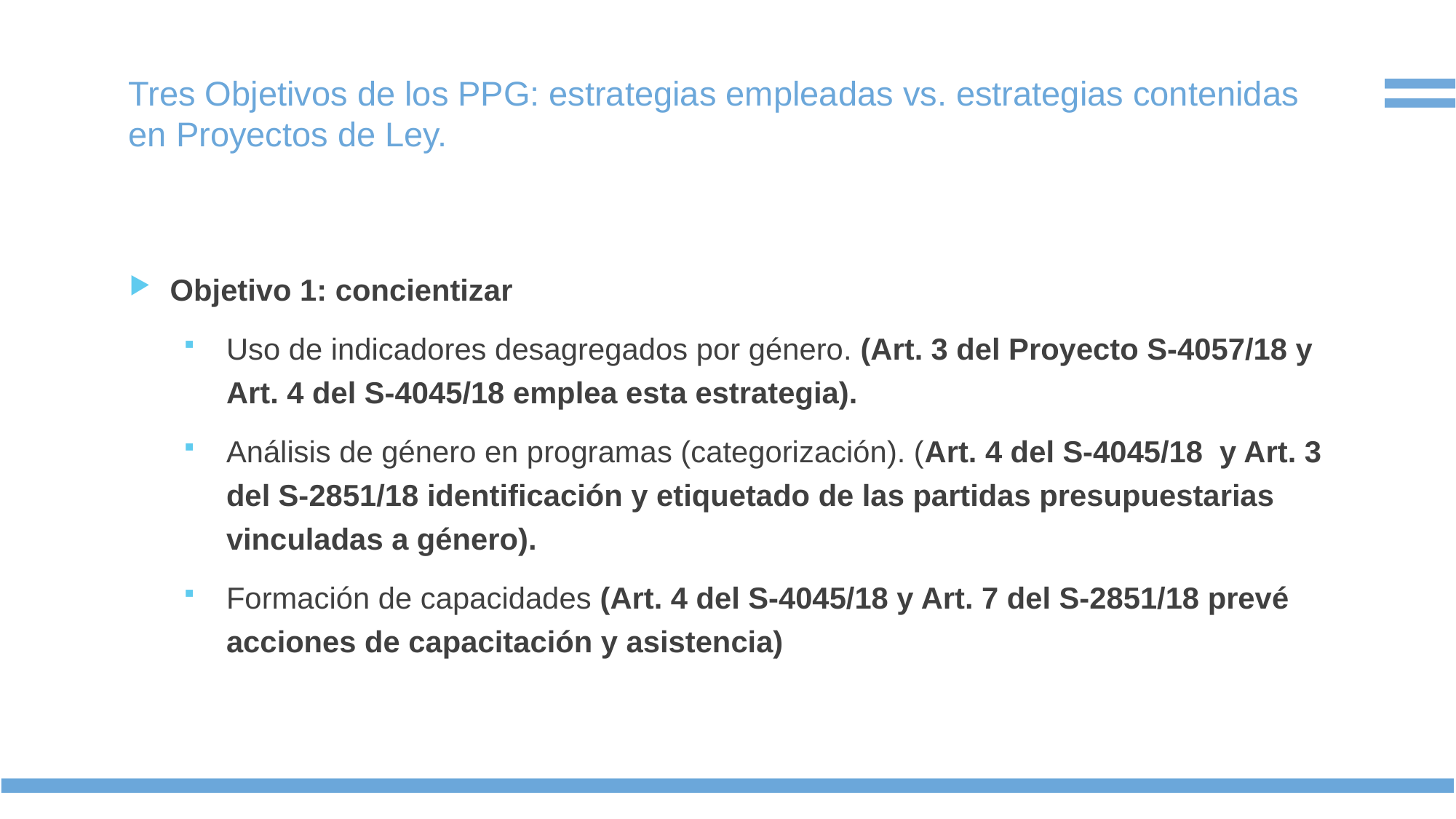

# Tres Objetivos de los PPG: estrategias empleadas vs. estrategias contenidas en Proyectos de Ley.
Objetivo 1: concientizar
Uso de indicadores desagregados por género. (Art. 3 del Proyecto S-4057/18 y Art. 4 del S-4045/18 emplea esta estrategia).
Análisis de género en programas (categorización). (Art. 4 del S-4045/18  y Art. 3 del S-2851/18 identificación y etiquetado de las partidas presupuestarias vinculadas a género).
Formación de capacidades (Art. 4 del S-4045/18 y Art. 7 del S-2851/18 prevé acciones de capacitación y asistencia)